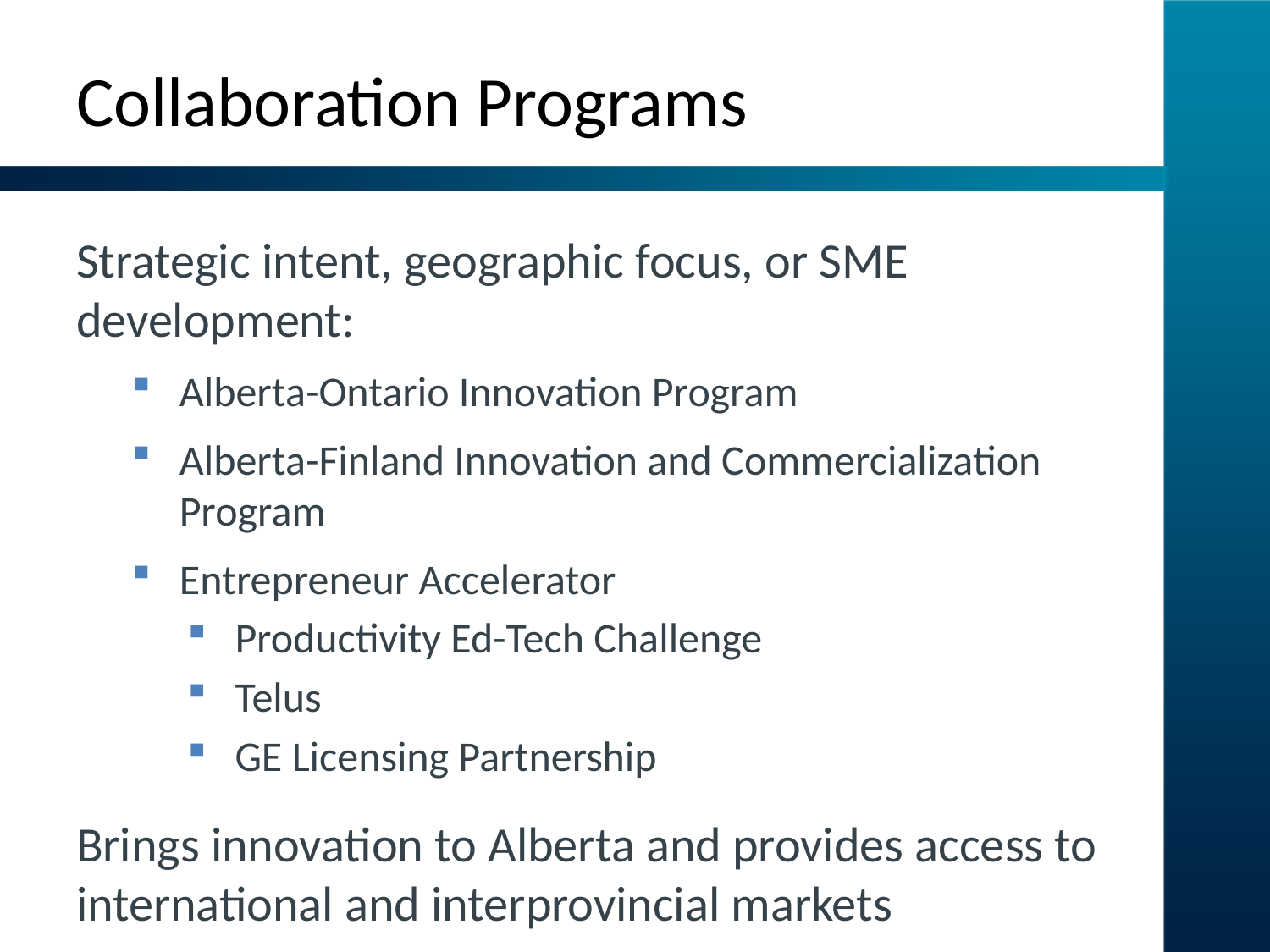

# Collaboration Programs
Strategic intent, geographic focus, or SME development:
Alberta-Ontario Innovation Program
Alberta-Finland Innovation and Commercialization Program
Entrepreneur Accelerator
Productivity Ed-Tech Challenge
Telus
GE Licensing Partnership
Brings innovation to Alberta and provides access to international and interprovincial markets